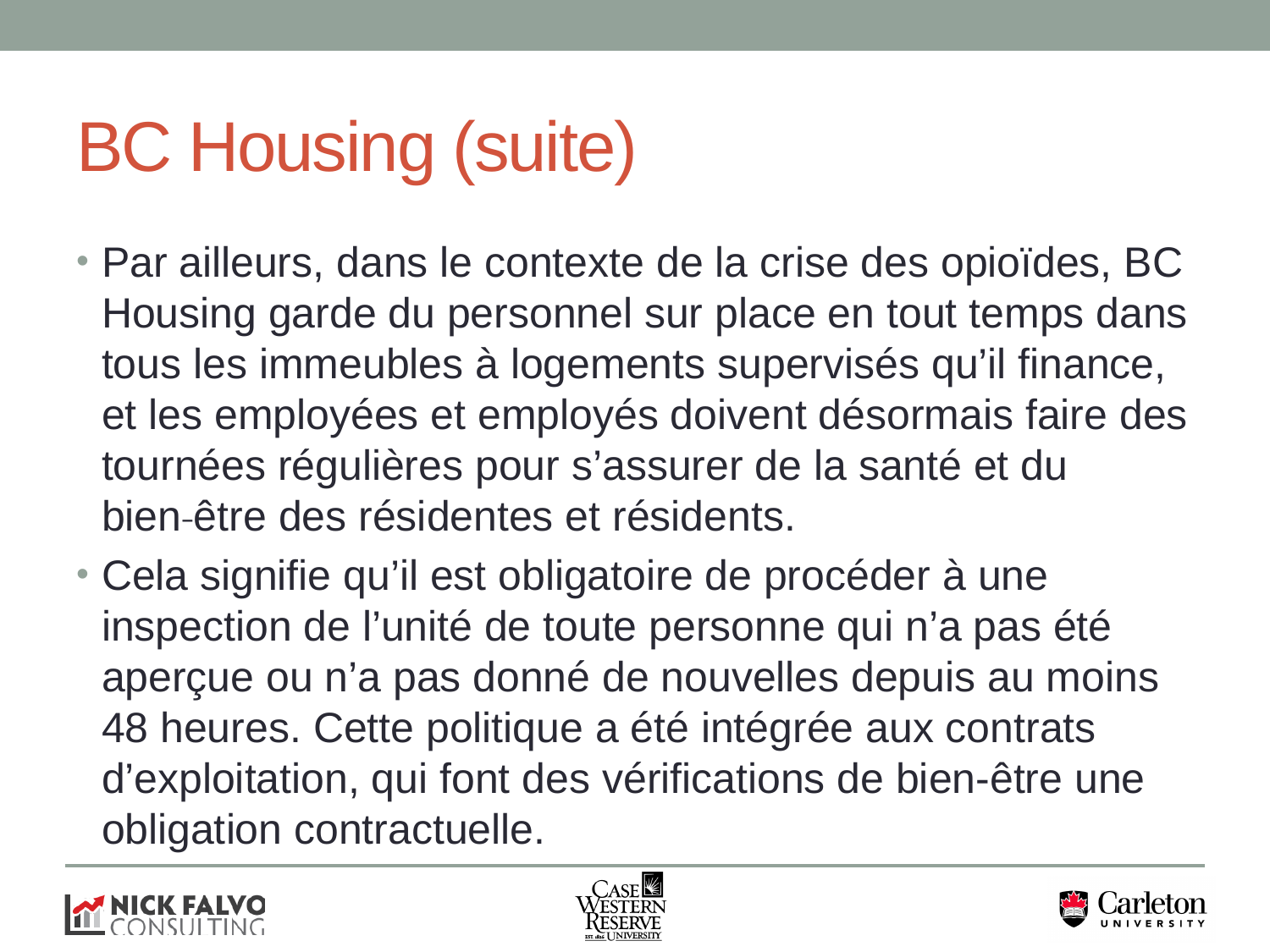

# BC Housing (suite)

Par ailleurs, dans le contexte de la crise des opioïdes, BC Housing garde du personnel sur place en tout temps dans tous les immeubles à logements supervisés qu’il finance, et les employées et employés doivent désormais faire des tournées régulières pour s’assurer de la santé et du bien‑être des résidentes et résidents.
Cela signifie qu’il est obligatoire de procéder à une inspection de l’unité de toute personne qui n’a pas été aperçue ou n’a pas donné de nouvelles depuis au moins 48 heures. Cette politique a été intégrée aux contrats d’exploitation, qui font des vérifications de bien-être une obligation contractuelle.